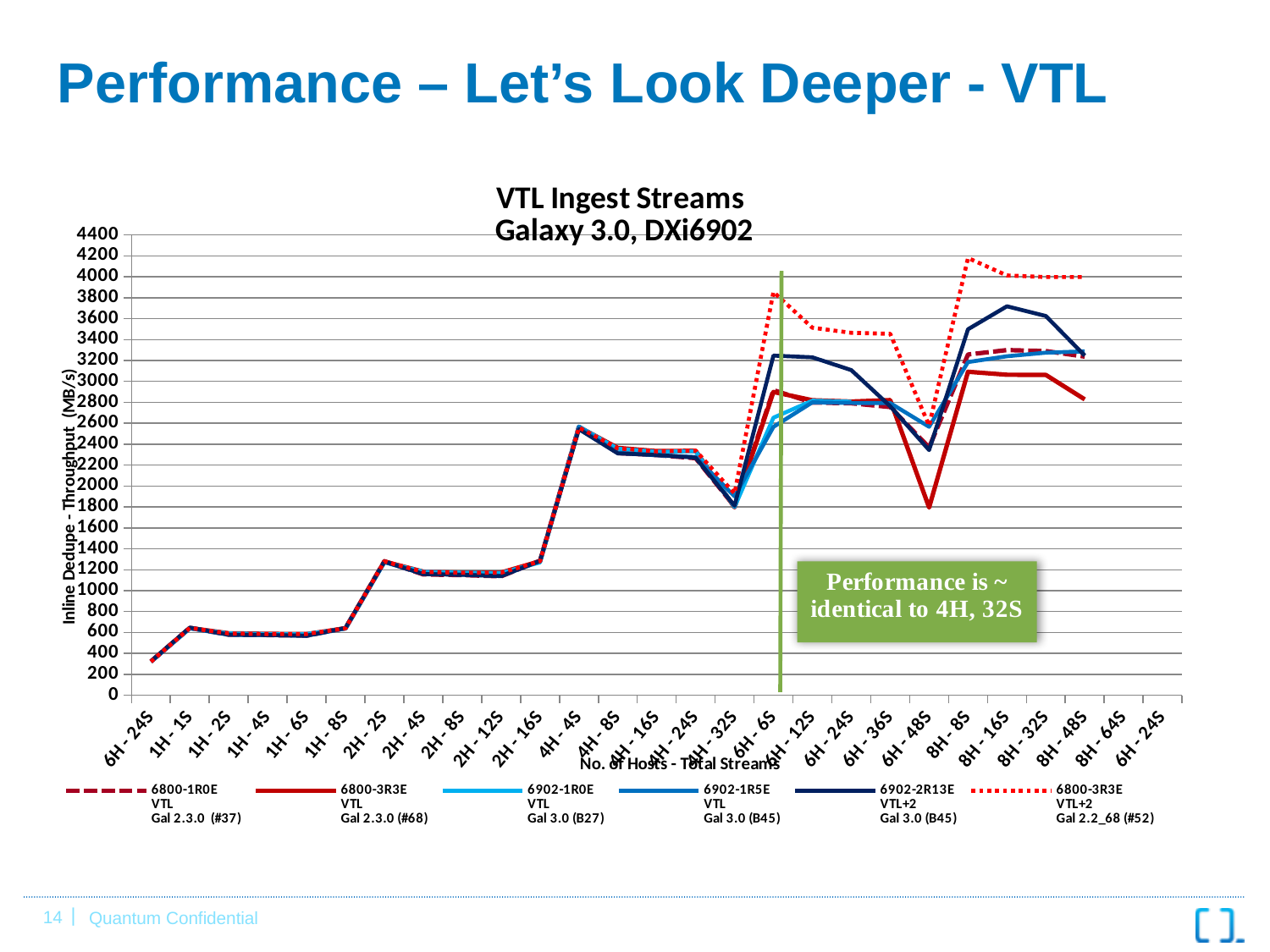

# Performance – Let’s Look Deeper - VTL

[unsupported chart]